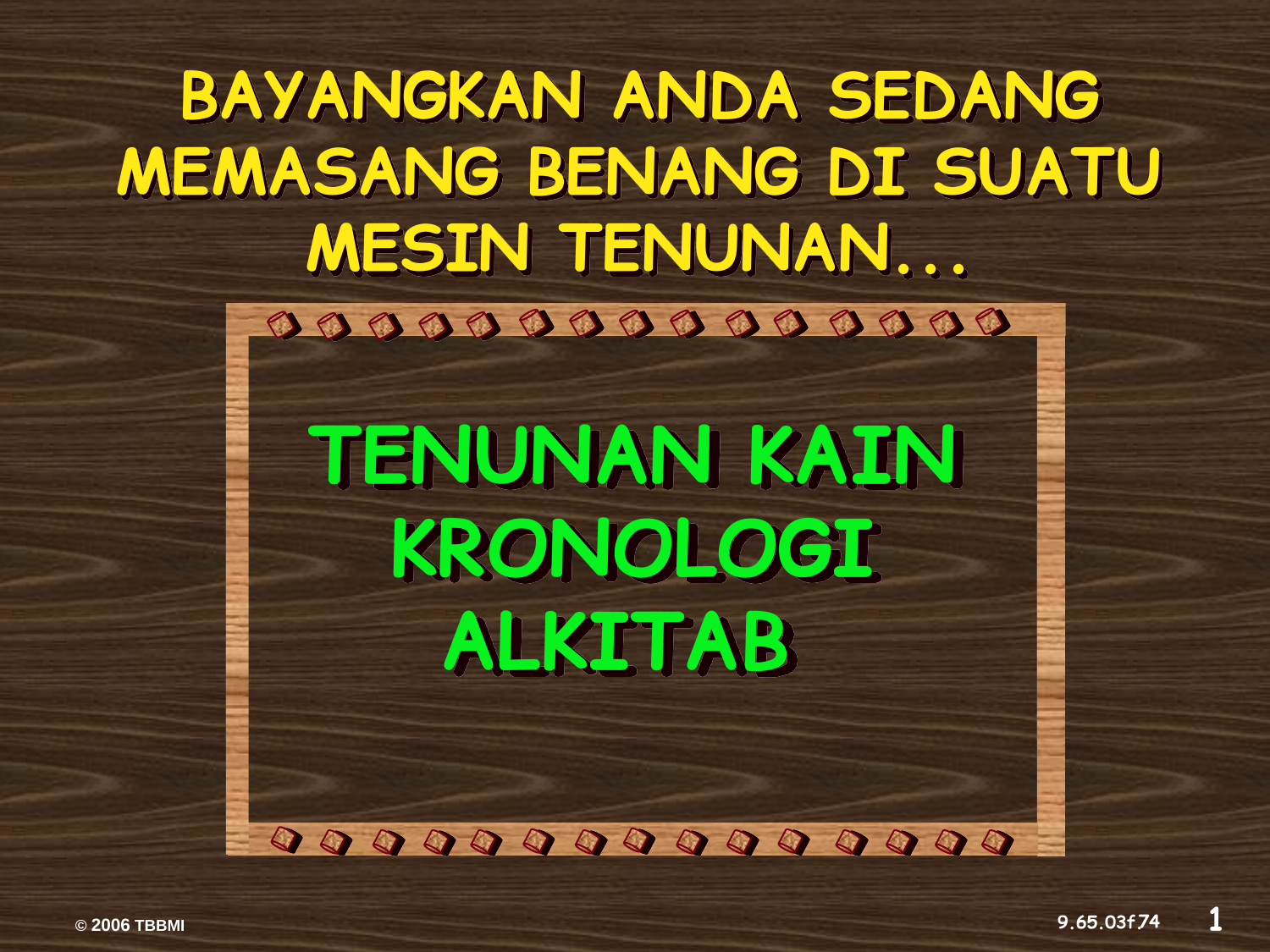

BAYANGKAN ANDA SEDANG MEMASANG BENANG DI SUATU MESIN TENUNAN...

TENUNAN KAIN KRONOLOGI ALKITAB

1
74
9.65.03f.
© 2006 TBBMI